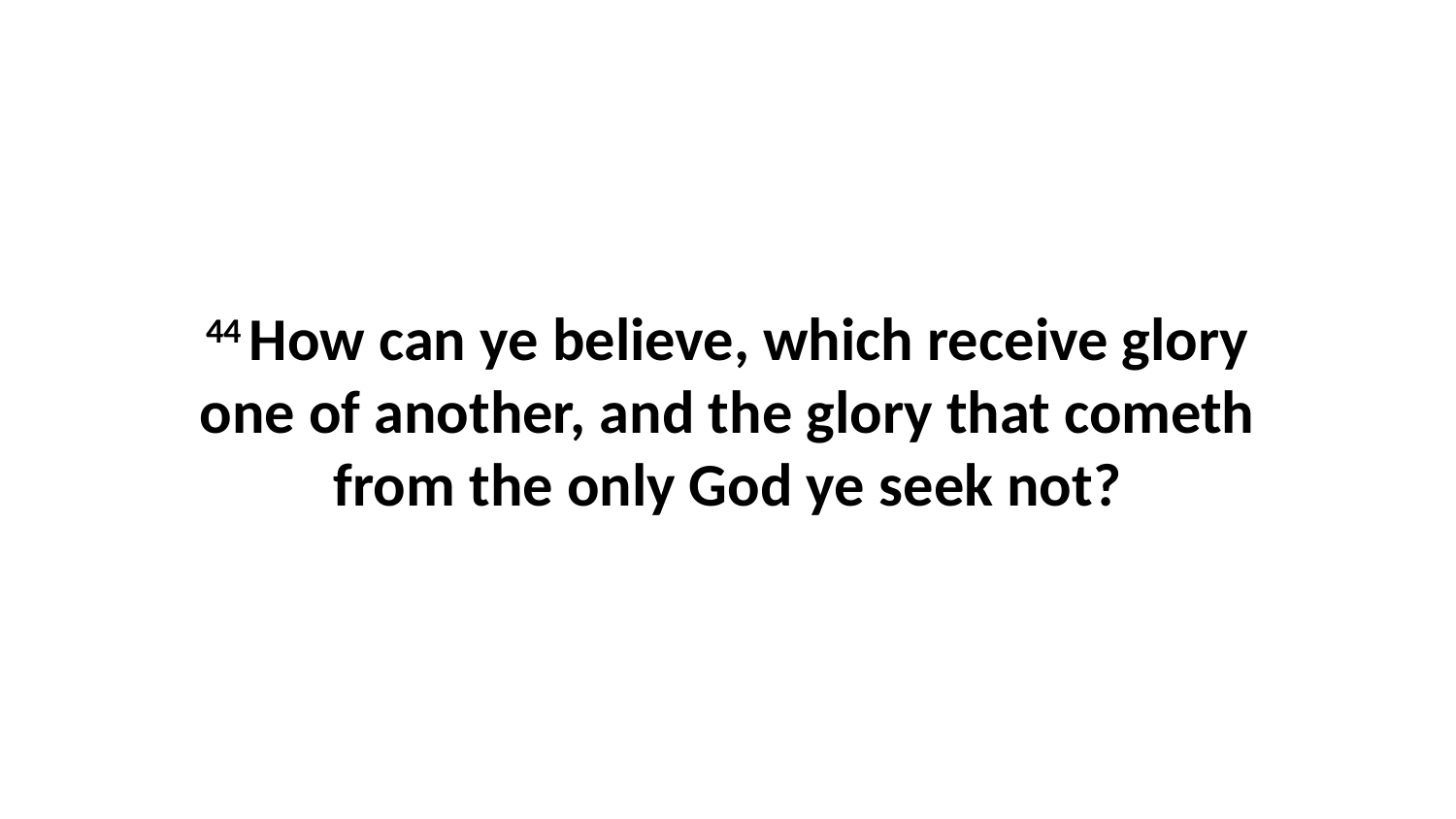

44 How can ye believe, which receive glory one of another, and the glory that cometh from the only God ye seek not?